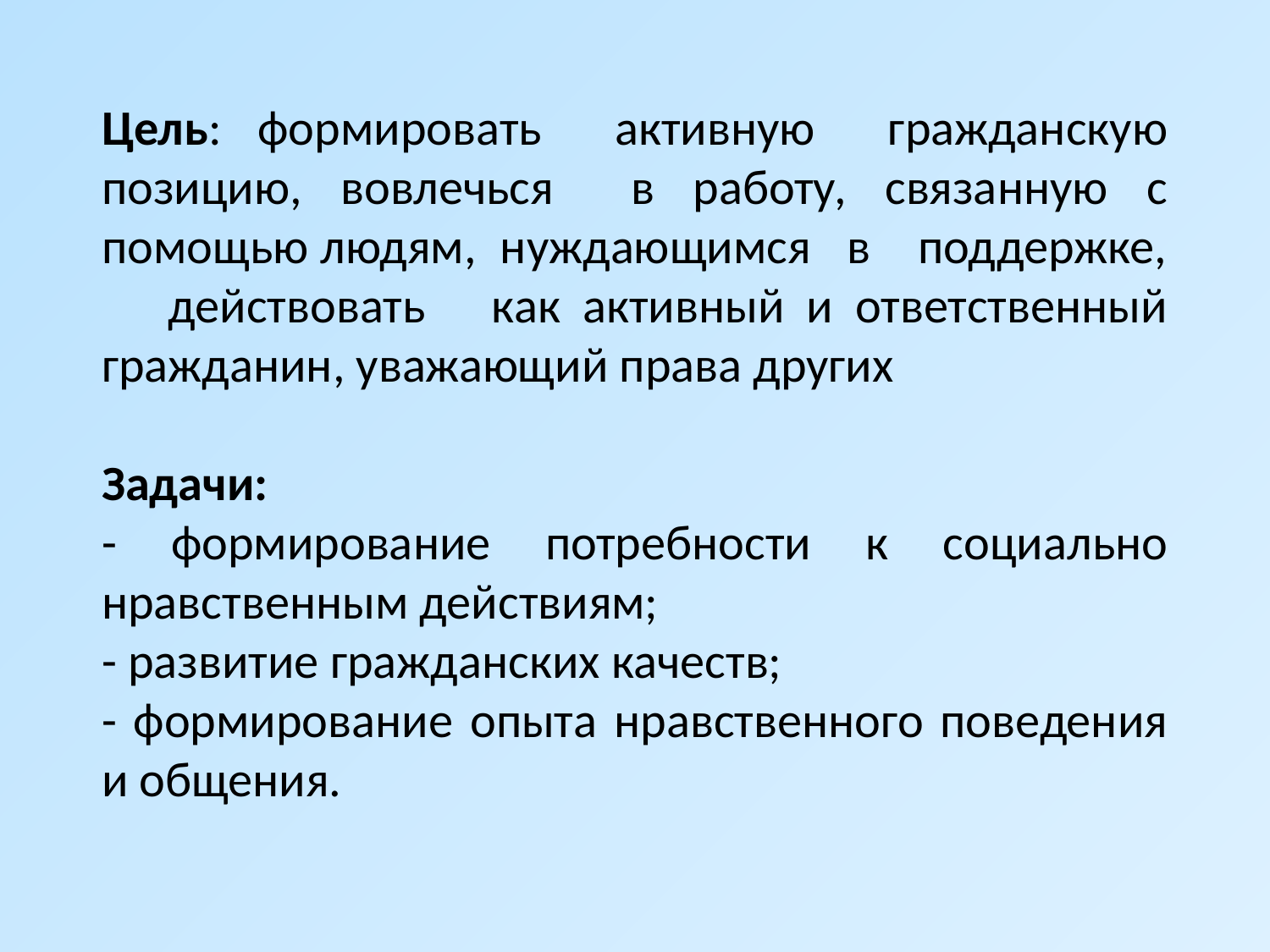

#
Цель: формировать  активную  гражданскую позицию, вовлечься  в работу, связанную с помощью людям,  нуждающимся   в    поддержке,    действовать   как активный и ответственный гражданин, уважающий права других

Задачи:
- формирование потребности к социально нравственным действиям;
- развитие гражданских качеств;
- формирование опыта нравственного поведения и общения.